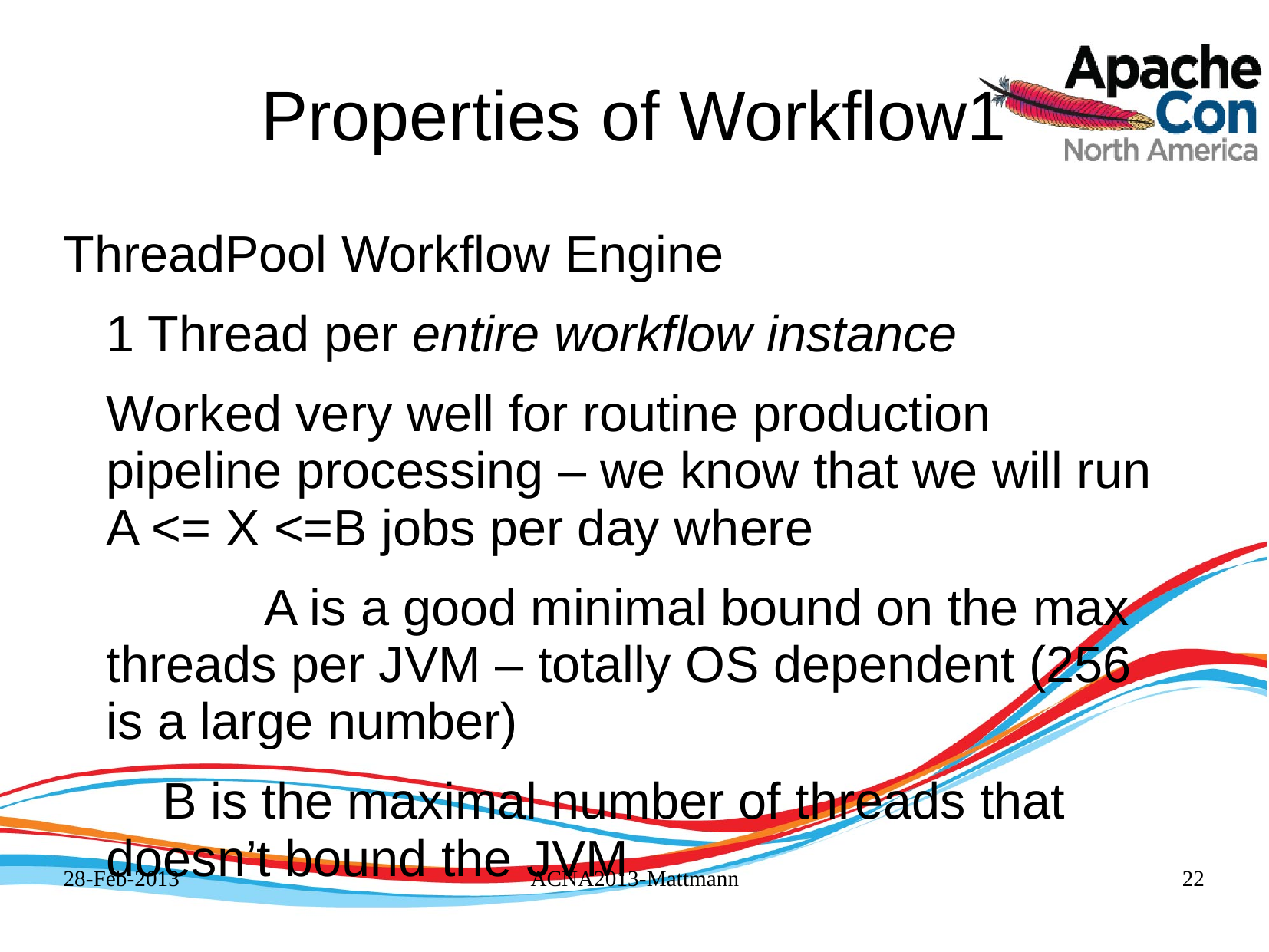

# Properties of Workflow1
ThreadPool Workflow Engine
	1 Thread per entire workflow instance
	Worked very well for routine production pipeline processing – we know that we will run A <= X <=B jobs per day where
		   A is a good minimal bound on the max threads per JVM – totally OS dependent (256 is a large number)
       B is the maximal number of threads that doesn’t bound the JVM
28-Feb-2013
ACNA2013-Mattmann
22